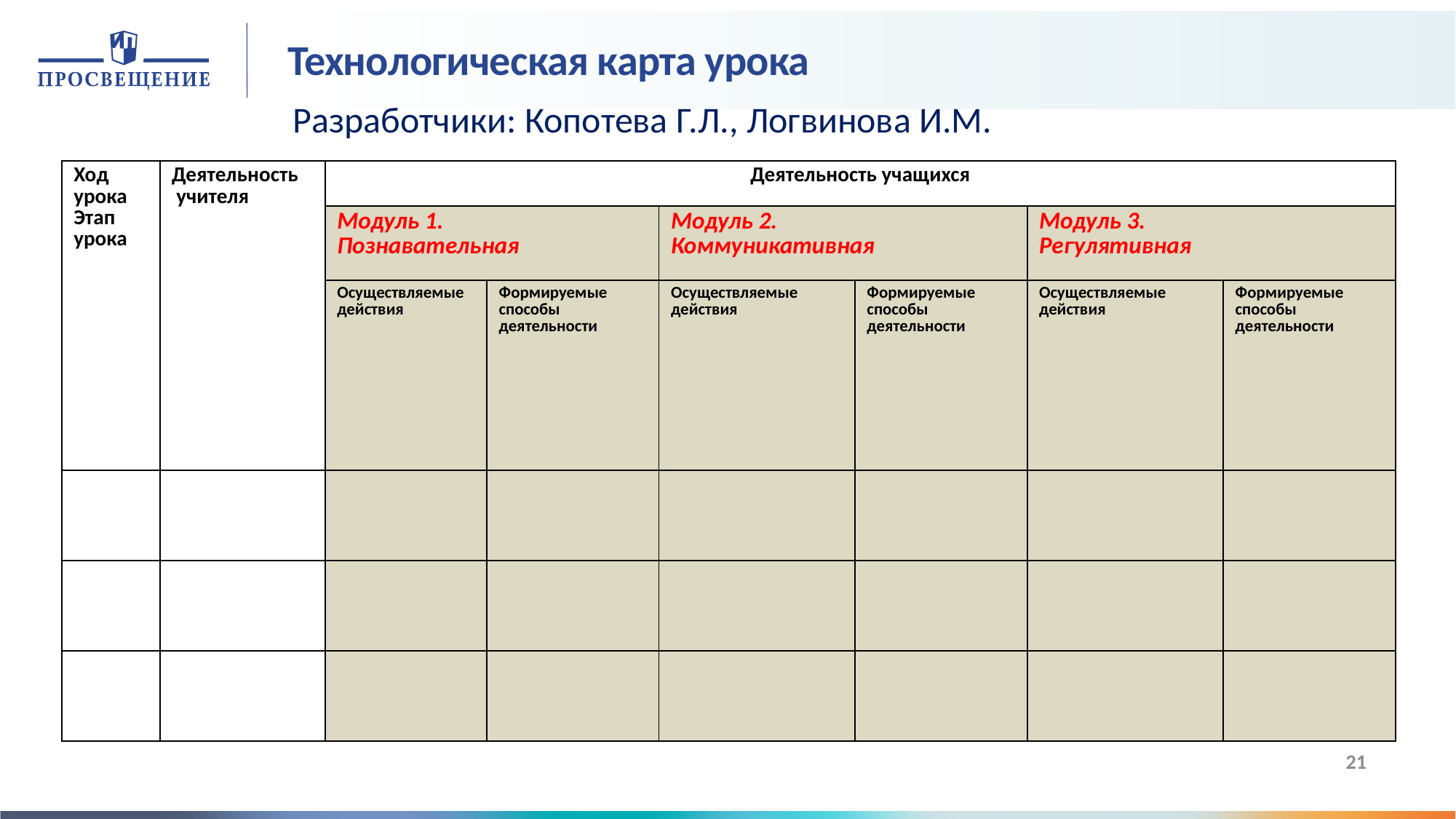

Технологическая карта урока
Разработчики: Копотева Г.Л., Логвинова И.М.
| Ход урока Этап урока | Деятельность учителя | Деятельность учащихся |  |  |  |  |  |
| --- | --- | --- | --- | --- | --- | --- | --- |
|  |  | Модуль 1. Познавательная |  | Модуль 2. Коммуникативная |  | Модуль 3. Регулятивная |  |
|  |  | Осуществляемые действия | Формируемые способы деятельности | Осуществляемые действия | Формируемые способы деятельности | Осуществляемые действия | Формируемые способы деятельности |
|  |  |  |  |  |  |  |  |
|  |  |  |  |  |  |  |  |
|  |  |  |  |  |  |  |  |